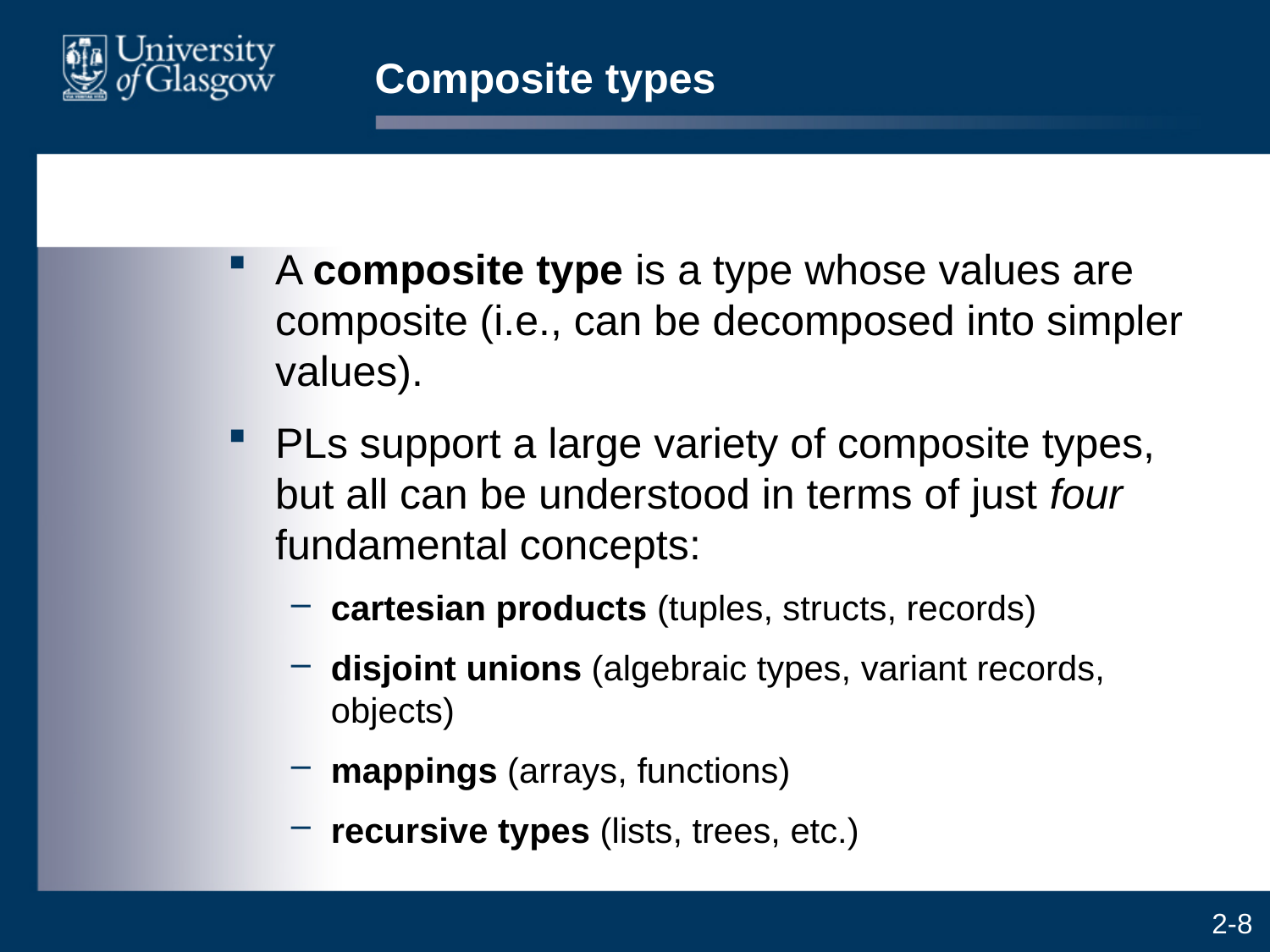

# Composite types
A composite type is a type whose values are composite (i.e., can be decomposed into simpler values).
PLs support a large variety of composite types, but all can be understood in terms of just four fundamental concepts:
cartesian products (tuples, structs, records)
disjoint unions (algebraic types, variant records, objects)
mappings (arrays, functions)
recursive types (lists, trees, etc.)